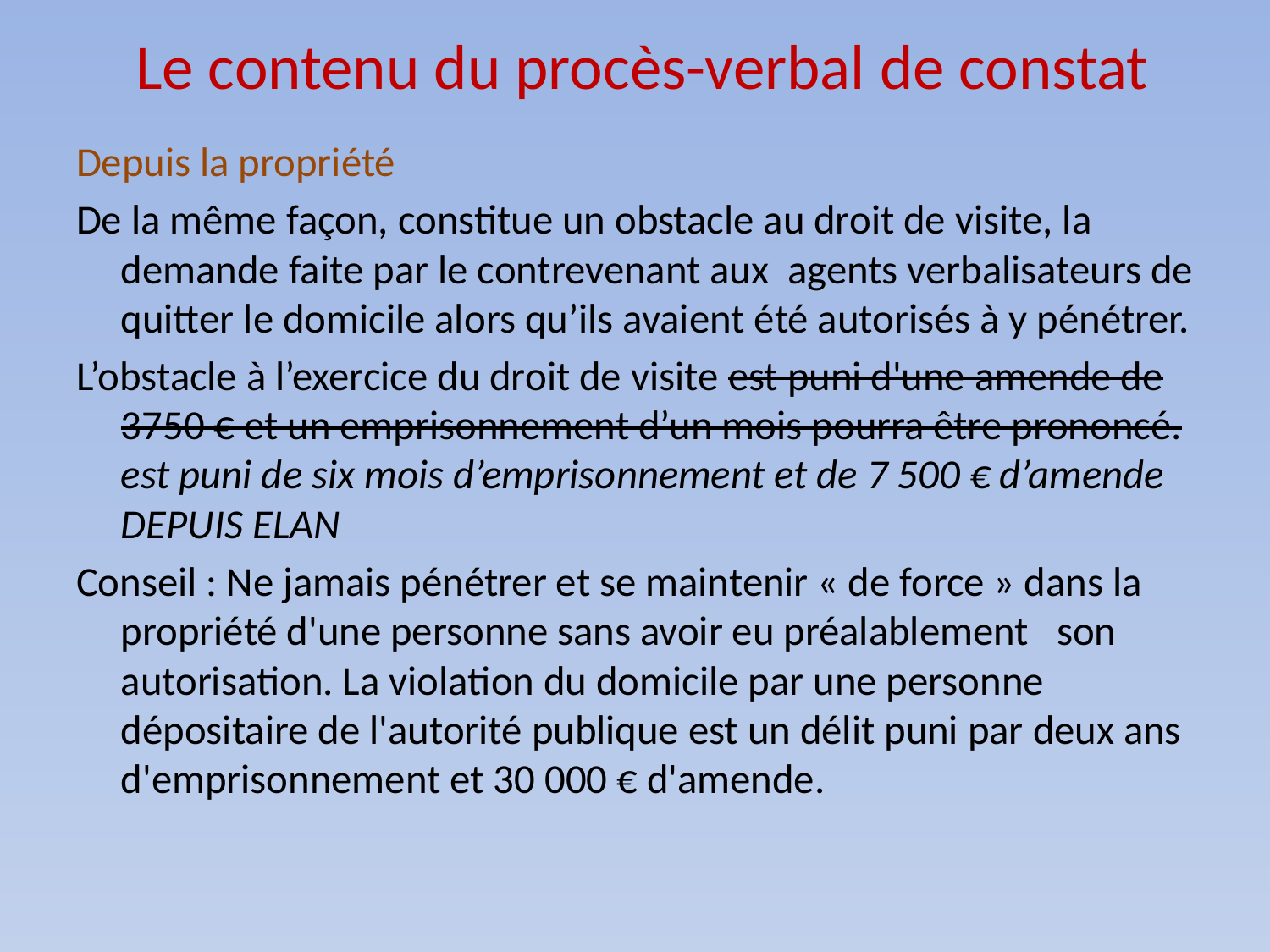

# Le contenu du procès-verbal de constat
Depuis la propriété
De la même façon, constitue un obstacle au droit de visite, la demande faite par le contrevenant aux  agents verbalisateurs de quitter le domicile alors qu’ils avaient été autorisés à y pénétrer.
L’obstacle à l’exercice du droit de visite est puni d'une amende de 3750 € et un emprisonnement d’un mois pourra être prononcé. est puni de six mois d’emprisonnement et de 7 500 € d’amende DEPUIS ELAN
Conseil : Ne jamais pénétrer et se maintenir « de force » dans la propriété d'une personne sans avoir eu préalablement   son autorisation. La violation du domicile par une personne dépositaire de l'autorité publique est un délit puni par deux ans d'emprisonnement et 30 000 € d'amende.